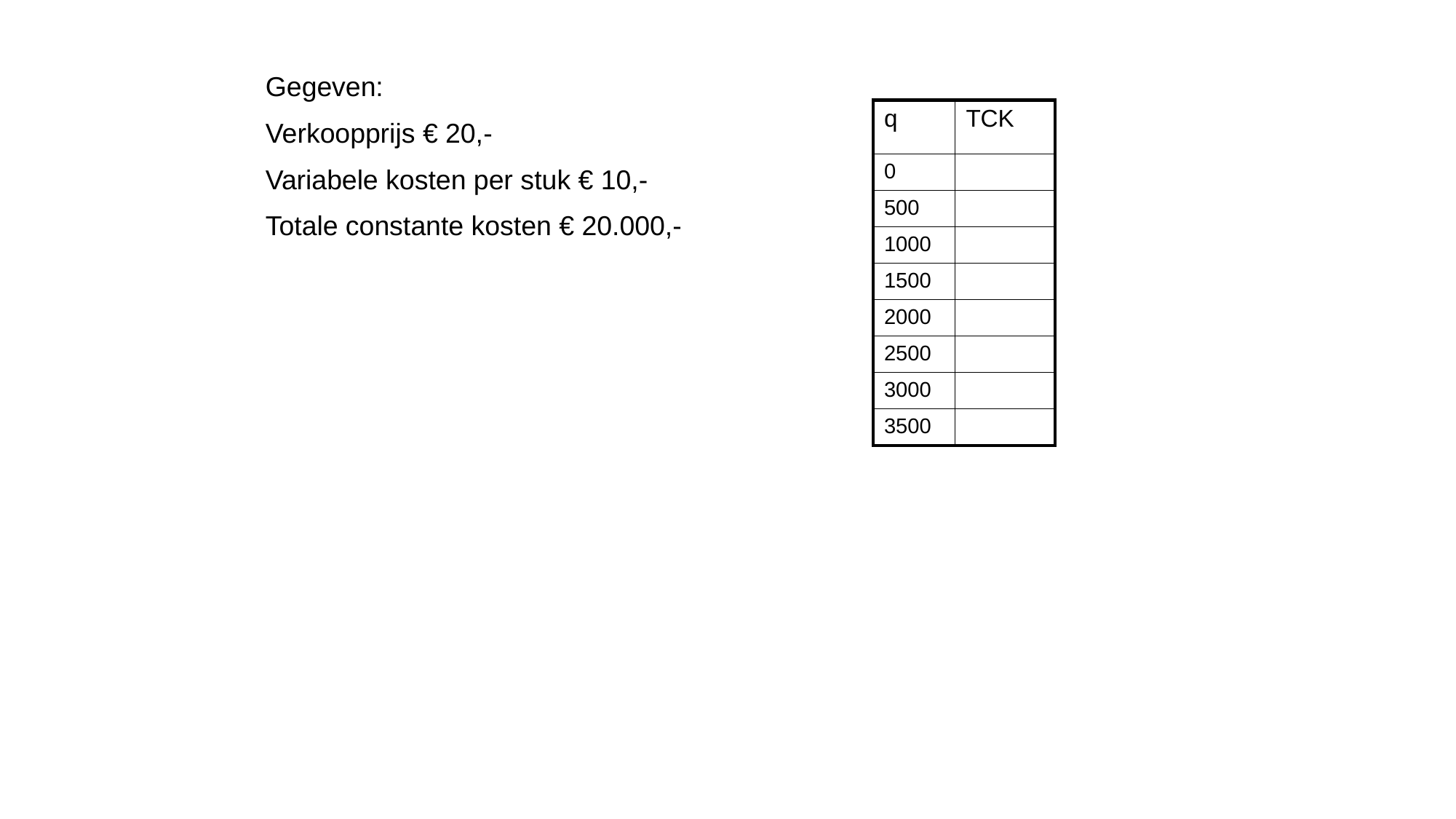

Gegeven:
Verkoopprijs € 20,-
Variabele kosten per stuk € 10,-
Totale constante kosten € 20.000,-
| q | TCK |
| --- | --- |
| 0 |  |
| 500 |  |
| 1000 |  |
| 1500 |  |
| 2000 |  |
| 2500 |  |
| 3000 |  |
| 3500 |  |